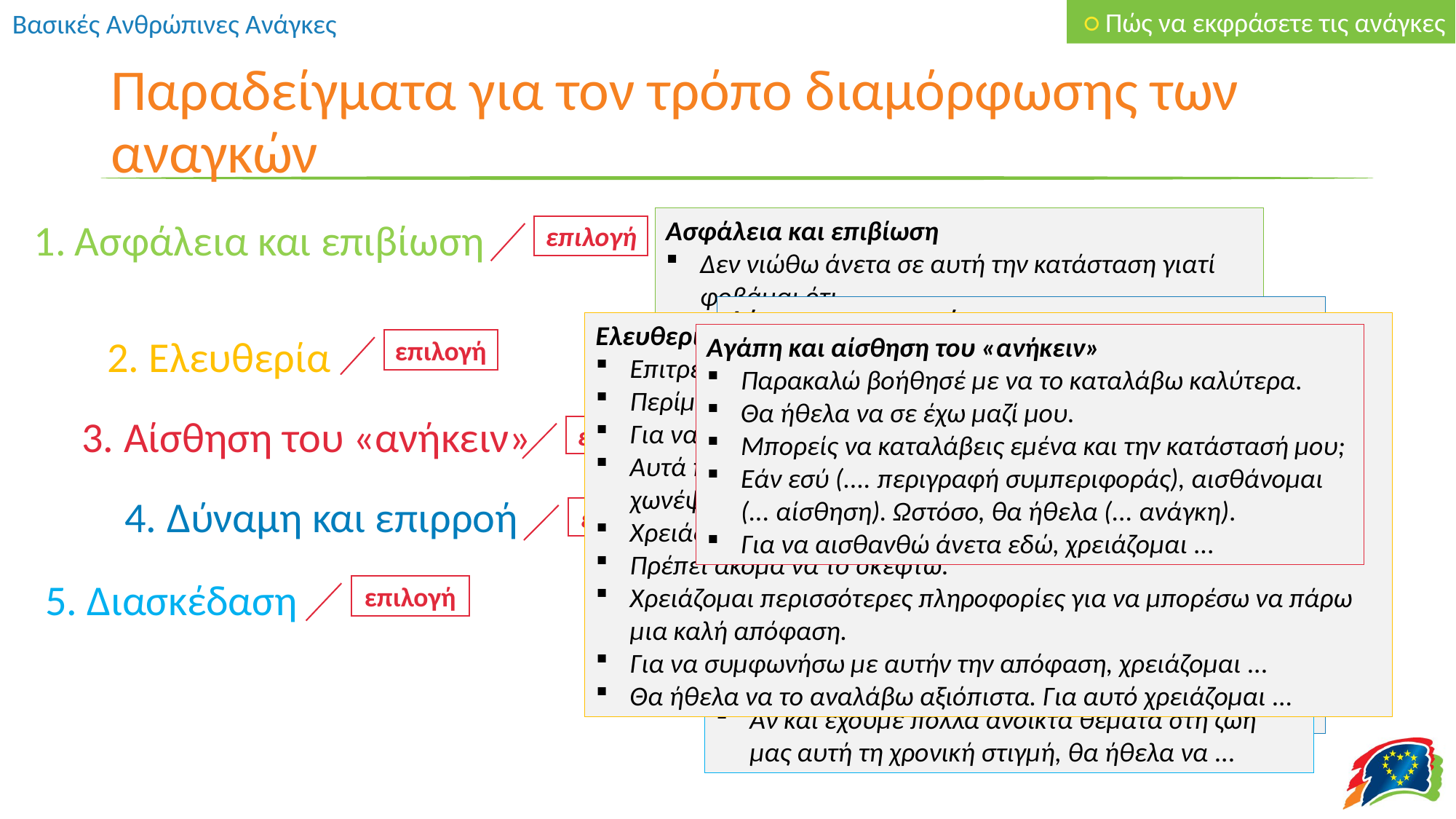

○ Πώς να εκφράσετε τις ανάγκες
# Παραδείγματα για τον τρόπο διαμόρφωσης των αναγκών
Ασφάλεια και επιβίωση
Ασφάλεια και επιβίωση
Δεν νιώθω άνετα σε αυτή την κατάσταση γιατί φοβάμαι ότι ...
Είμαι κουρασμένος και χρειάζομαι ξεκούραση σήμερα (αυτό το Σαββατοκύριακο, ...).
Χρειάζομαι ένα μικρό διάλειμμα.
Πρέπει να πάω να πάρω αέρα.
Αυτή τη στιγμή ανησυχώ ότι ...
Νιώθω άβολα που ...
Συνειδητοποιώ ότι χρειάζομαι περισσότερη ασφάλεια για τον εαυτό μου.
Για να νιώσω ασφαλής, χρειάζομαι ...
επιλογή
Δύναμη και επιρροή
Παρακαλώ αφήστε με να ολοκληρώσω.
Είναι σημαντικό για μένα να γνωρίζετε ότι...
Θα ήθελα τη βοήθειά σας.
Είναι πολύ σημαντικό για μένα να το κάνω καλά.
Παρακαλώ ακούστε με, γιατί είναι σημαντικό για μένα να καταλάβετε.
Θα ήθελα την ειλικρινή γνώμη σας για ...
Χρειάζομαι περισσότερες πληροφορίες για να μπορέσω να σχηματίσω άποψη.
Είμαι πολύ στενοχωρημένος αυτή τη στιγμή γιατί με ενδιαφέρει πραγματικά αυτό το ζήτημα.
Για να νιώσω ότι έχω εισακουσθεί, χρειάζομαι ...
Ελευθερία
Επιτρέψτε μου να σκεφτώ μια στιγμή, παρακαλώ.
Περίμενε λίγο, παρακαλώ, δεν το έχω καταλάβει ακόμα.
Για να το καταλάβω πλήρως, χρειάζομαι ...
Αυτά ήταν πραγματικά πολλά. Χρειάζομαι λίγο χρόνο για να τα χωνέψω τώρα.
Χρειάζομαι λίγο περισσότερο χρόνο για να μπορώ να αποφασίσω.
Πρέπει ακόμα να το σκεφτώ.
Χρειάζομαι περισσότερες πληροφορίες για να μπορέσω να πάρω μια καλή απόφαση.
Για να συμφωνήσω με αυτήν την απόφαση, χρειάζομαι ...
Θα ήθελα να το αναλάβω αξιόπιστα. Για αυτό χρειάζομαι ...
Αγάπη και αίσθηση του «ανήκειν»
Παρακαλώ βοήθησέ με να το καταλάβω καλύτερα.
Θα ήθελα να σε έχω μαζί μου.
Μπορείς να καταλάβεις εμένα και την κατάστασή μου;
Εάν εσύ (.... περιγραφή συμπεριφοράς), αισθάνομαι (... αίσθηση). Ωστόσο, θα ήθελα (... ανάγκη).
Για να αισθανθώ άνετα εδώ, χρειάζομαι ...
2. Ελευθερία
επιλογή
3. Αίσθηση του «ανήκειν»
επιλογή
4. Δύναμη και επιρροή
επιλογή
Διασκέδαση
Έχω πολλά στο μυαλό μου αυτή τη στιγμή και χρειάζομαι κάποια αλλαγή.
Τώρα θα ήθελα πολύ να ...
Πραγματικά με ενδιαφέρει .....
Θα το έβρισκα πολύ ωραίο αν ...
Αν και έχουμε πολλά ανοικτά θέματα στη ζωή μας αυτή τη χρονική στιγμή, θα ήθελα να ...
5. Διασκέδαση
επιλογή